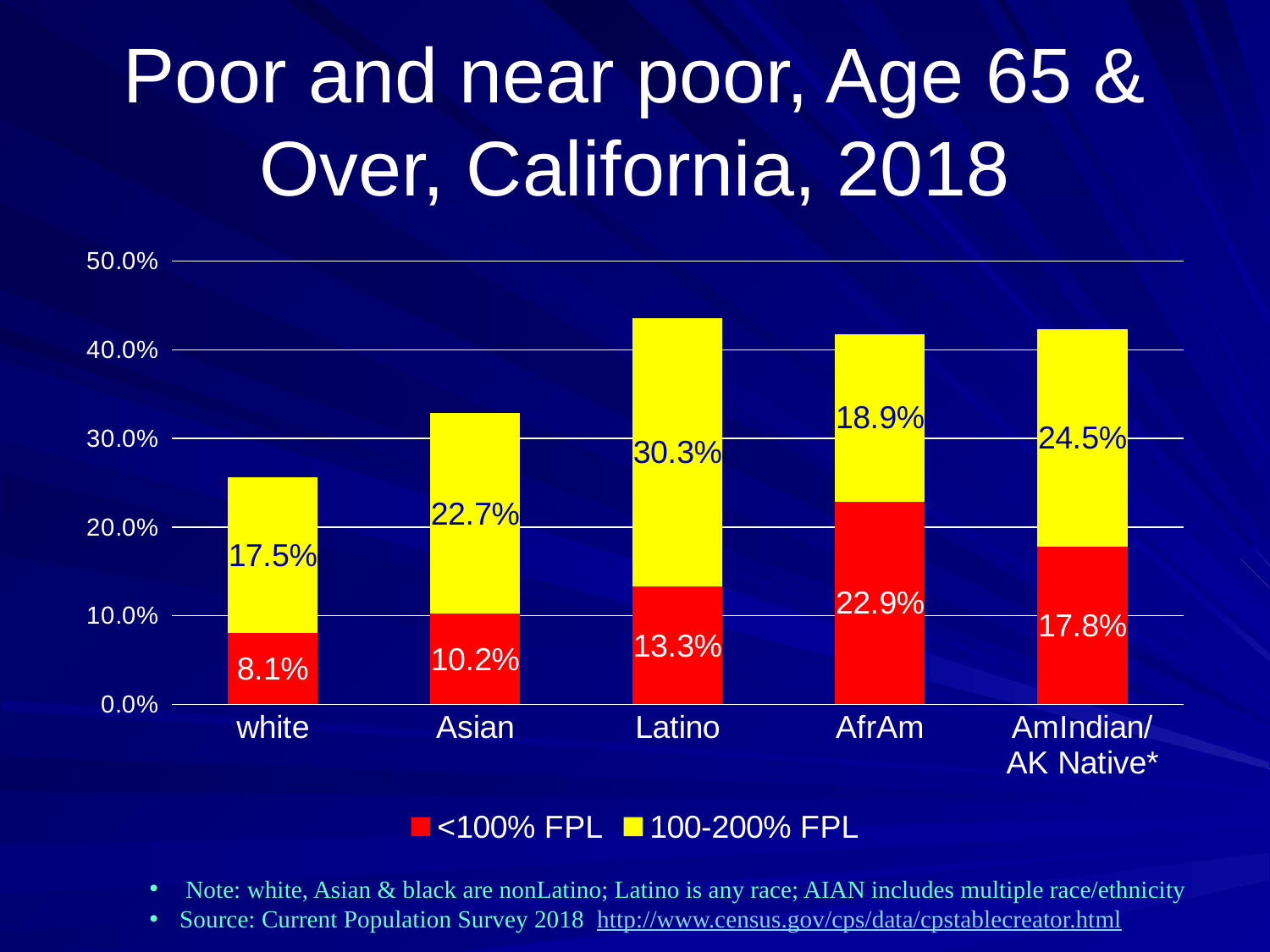

# Poor and near poor, Age 65 & Over, California, 2018

### Chart

| Category | <100% FPL | 100-200% FPL |
|---|---|---|
| white | 0.081 | 0.175 |
| Asian | 0.102 | 0.227 |
| Latino | 0.133 | 0.303 |
| AfrAm | 0.229 | 0.189 |
| AmIndian/
AK Native* | 0.178 | 0.245 |
 Note: white, Asian & black are nonLatino; Latino is any race; AIAN includes multiple race/ethnicity
Source: Current Population Survey 2018  http://www.census.gov/cps/data/cpstablecreator.html